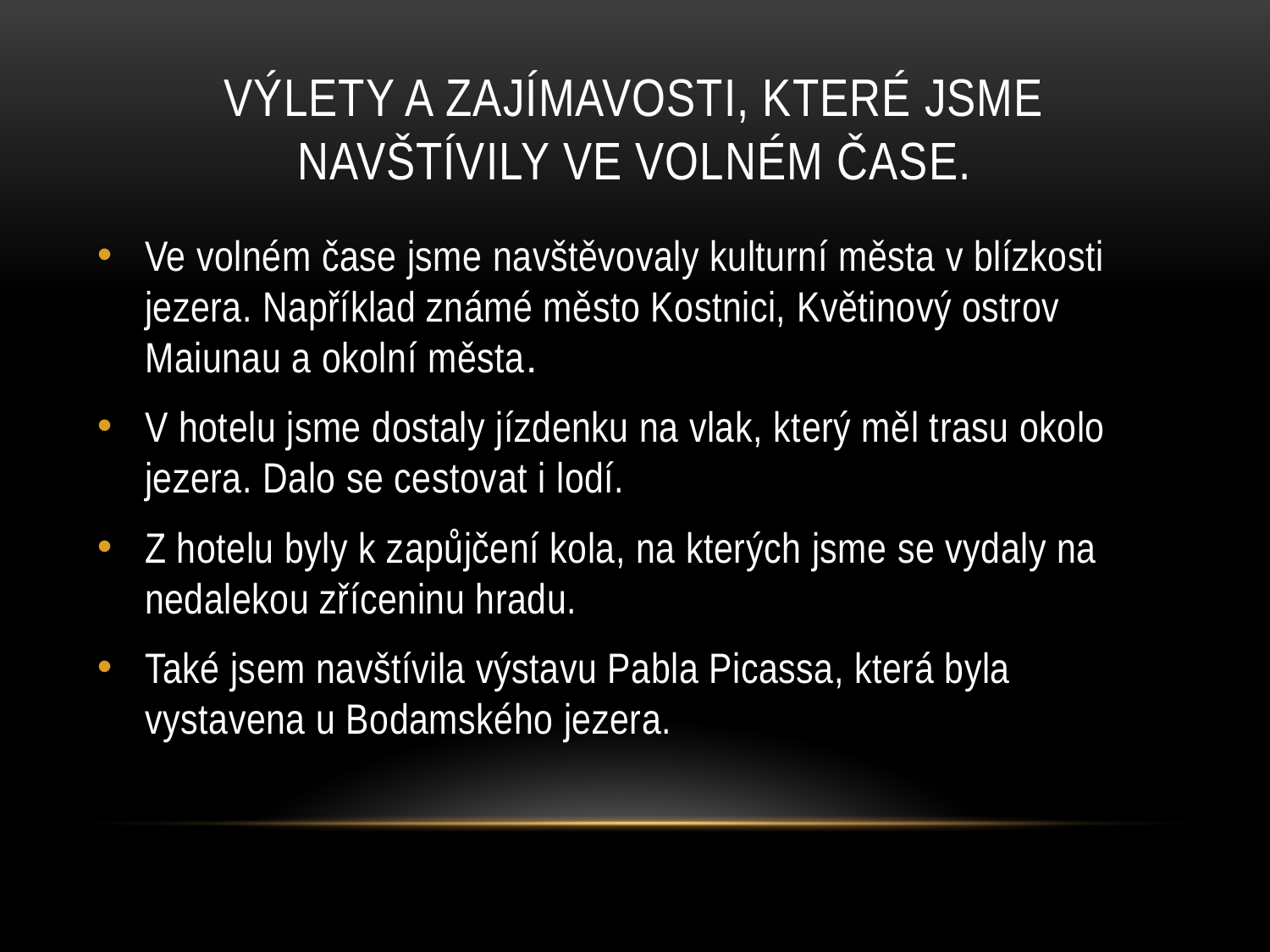

# Výlety a zajímavosti, které jsme navštívily ve volném Čase.
Ve volném čase jsme navštěvovaly kulturní města v blízkosti jezera. Například známé město Kostnici, Květinový ostrov Maiunau a okolní města.
V hotelu jsme dostaly jízdenku na vlak, který měl trasu okolo jezera. Dalo se cestovat i lodí.
Z hotelu byly k zapůjčení kola, na kterých jsme se vydaly na nedalekou zříceninu hradu.
Také jsem navštívila výstavu Pabla Picassa, která byla vystavena u Bodamského jezera.